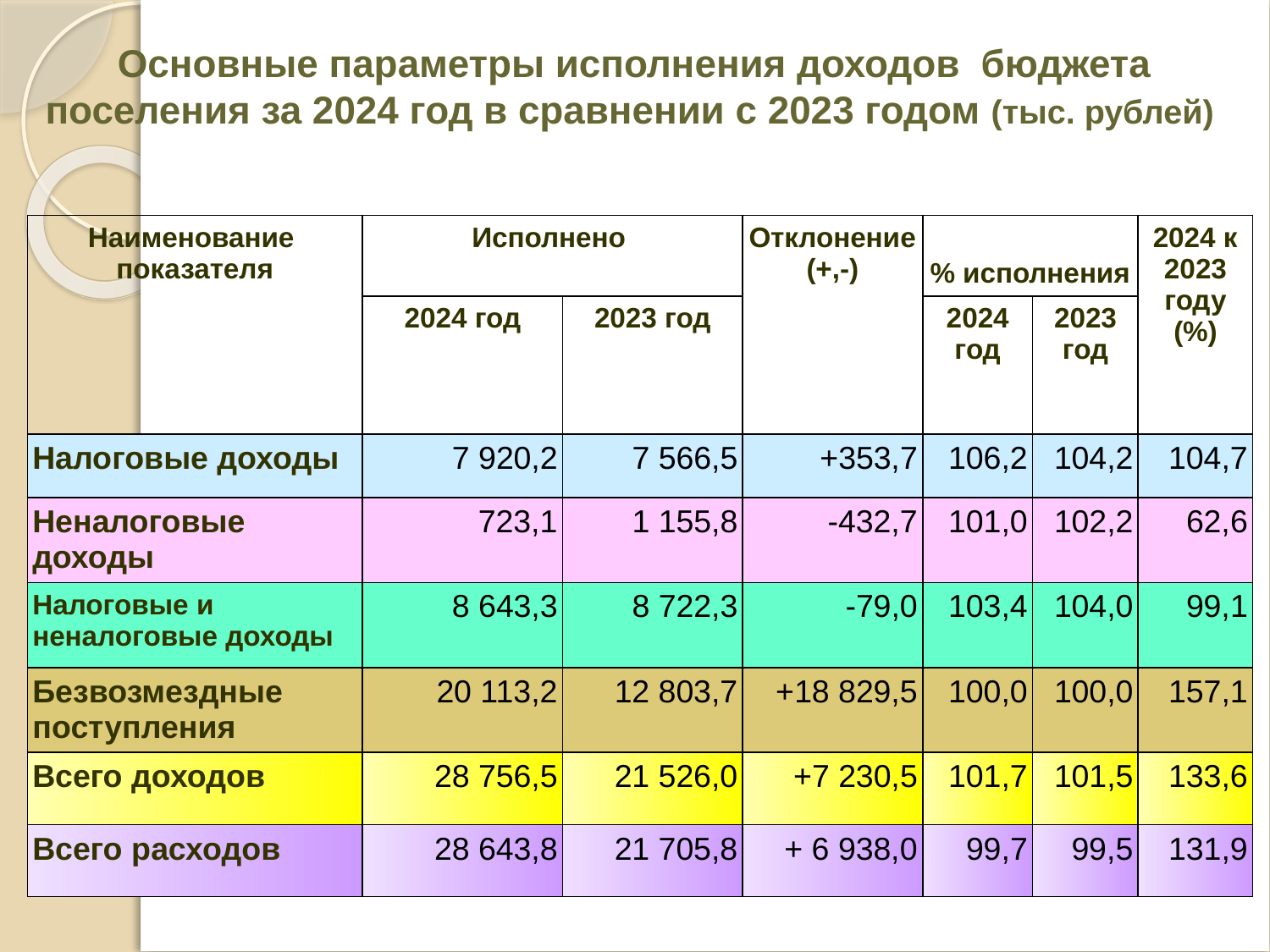

Основные параметры исполнения доходов  бюджета поселения за 2024 год в сравнении с 2023 годом (тыс. рублей)
| Наименование показателя | Исполнено |  | Отклонение (+,-) | % исполнения |  | 2024 к 2023 году (%) |
| --- | --- | --- | --- | --- | --- | --- |
|  | 2024 год | 2023 год |  | 2024 год | 2023 год |  |
| Налоговые доходы | 7 920,2 | 7 566,5 | +353,7 | 106,2 | 104,2 | 104,7 |
| Неналоговые доходы | 723,1 | 1 155,8 | -432,7 | 101,0 | 102,2 | 62,6 |
| Налоговые и неналоговые доходы | 8 643,3 | 8 722,3 | -79,0 | 103,4 | 104,0 | 99,1 |
| Безвозмездные поступления | 20 113,2 | 12 803,7 | +18 829,5 | 100,0 | 100,0 | 157,1 |
| Всего доходов | 28 756,5 | 21 526,0 | +7 230,5 | 101,7 | 101,5 | 133,6 |
| Всего расходов | 28 643,8 | 21 705,8 | + 6 938,0 | 99,7 | 99,5 | 131,9 |